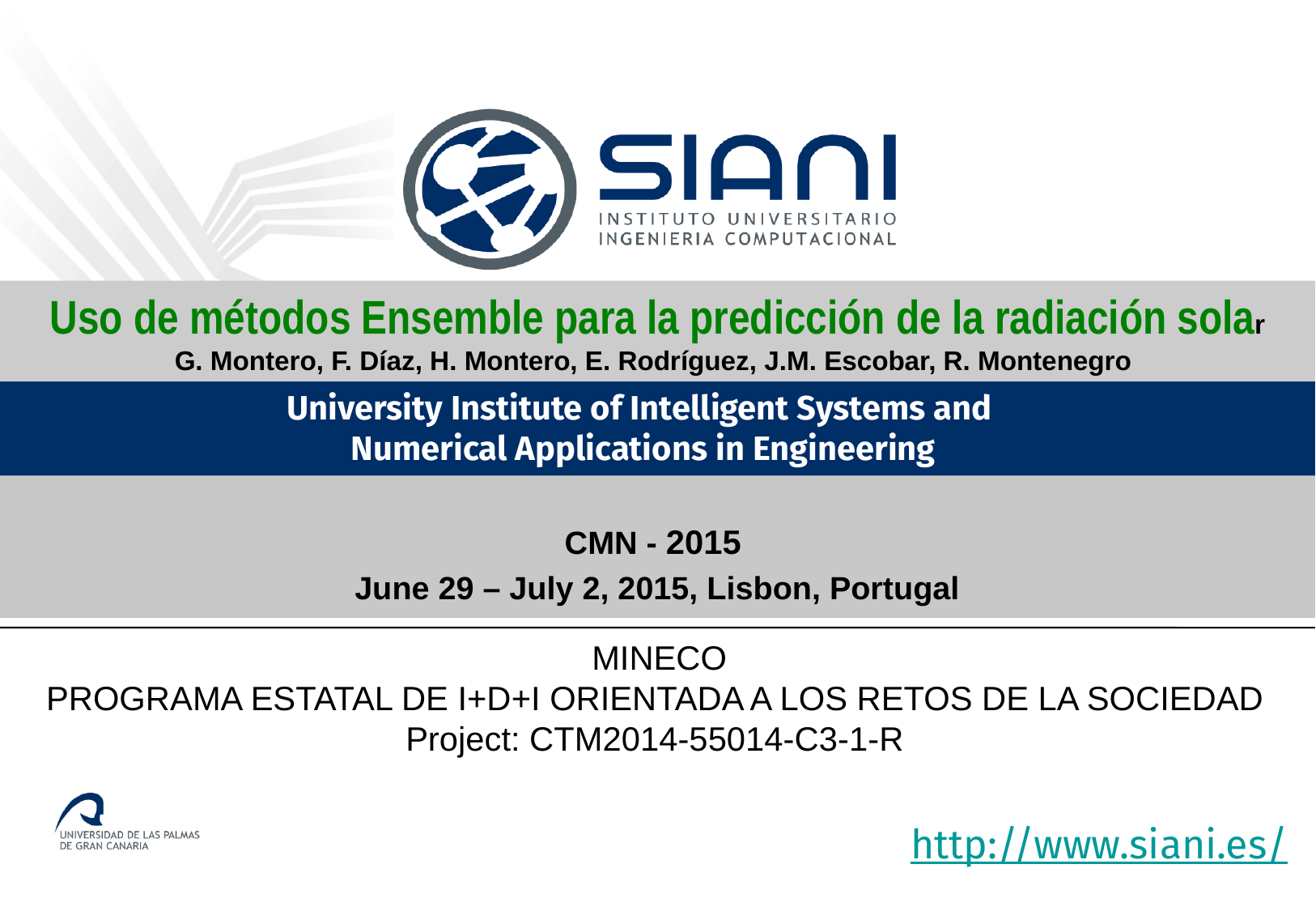

Uso de métodos Ensemble para la predicción de la radiación solar
G. Montero, F. Díaz, H. Montero, E. Rodríguez, J.M. Escobar, R. Montenegro
University Institute of Intelligent Systems and
Numerical Applications in Engineering
CMN - 2015
June 29 – July 2, 2015, Lisbon, Portugal
MINECO
PROGRAMA ESTATAL DE I+D+I ORIENTADA A LOS RETOS DE LA SOCIEDAD
Project: CTM2014-55014-C3-1-R

http://www.siani.es/